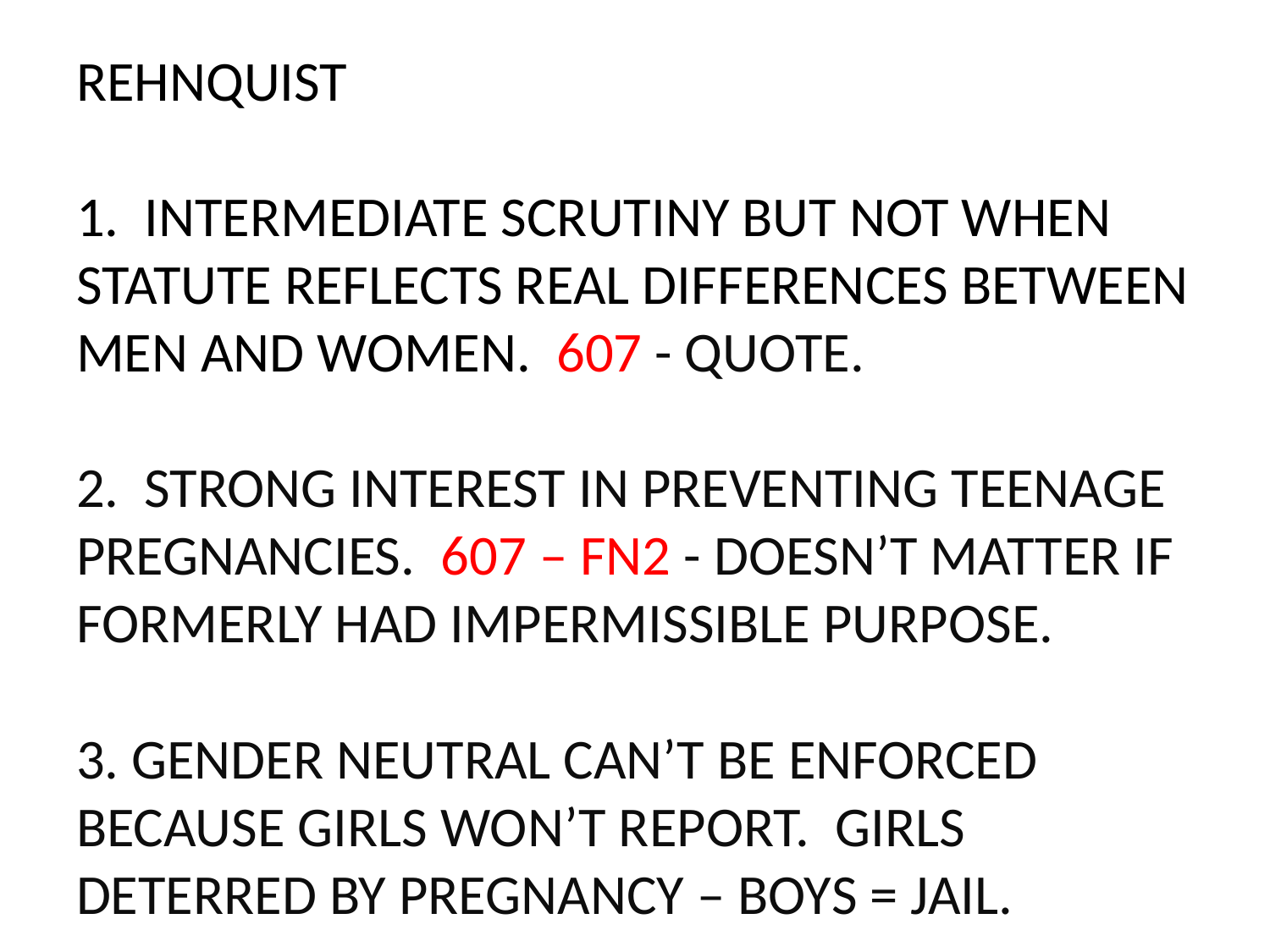

# REHNQUIST 1.  INTERMEDIATE SCRUTINY BUT NOT WHEN STATUTE REFLECTS REAL DIFFERENCES BETWEEN MEN AND WOMEN.  607 - QUOTE. 2.  STRONG INTEREST IN PREVENTING TEENAGE PREGNANCIES.  607 – FN2 - DOESN’T MATTER IF FORMERLY HAD IMPERMISSIBLE PURPOSE. 3. GENDER NEUTRAL CAN’T BE ENFORCED BECAUSE GIRLS WON’T REPORT.  GIRLS DETERRED BY PREGNANCY – BOYS = JAIL.